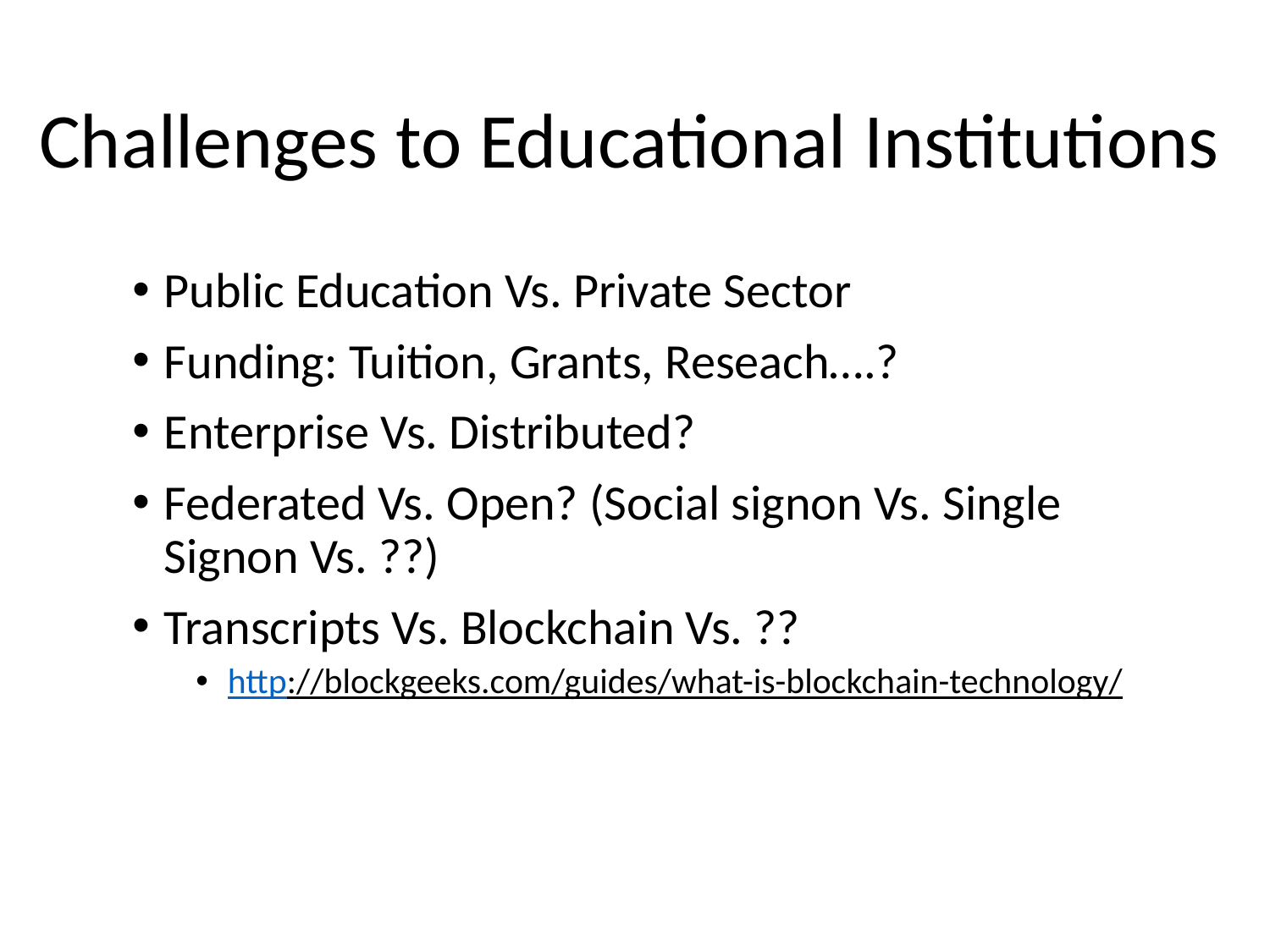

# Challenges to Educational Institutions
Public Education Vs. Private Sector
Funding: Tuition, Grants, Reseach….?
Enterprise Vs. Distributed?
Federated Vs. Open? (Social signon Vs. Single Signon Vs. ??)
Transcripts Vs. Blockchain Vs. ??
http://blockgeeks.com/guides/what-is-blockchain-technology/